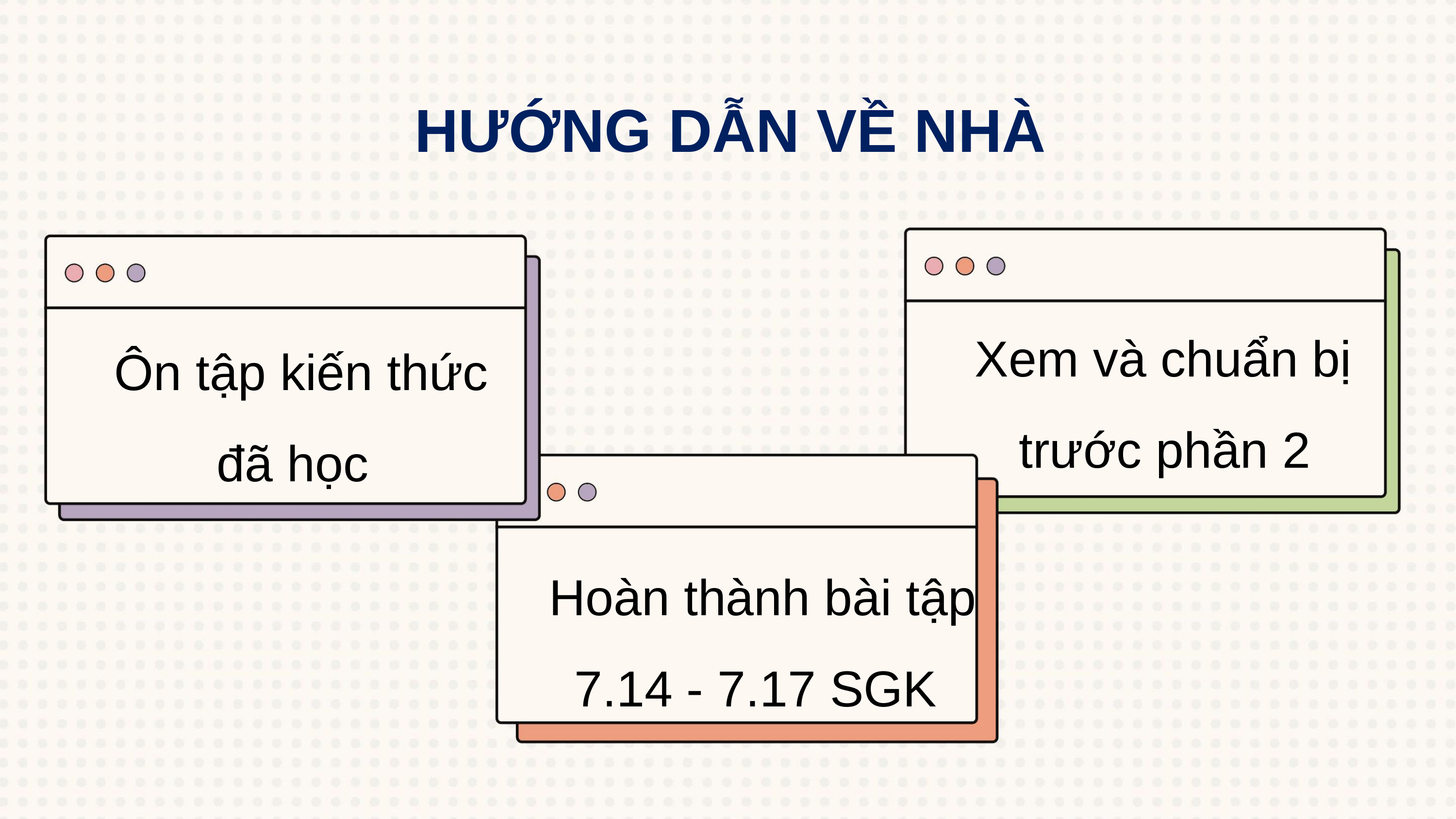

HƯỚNG DẪN VỀ NHÀ
Xem và chuẩn bị
trước phần 2
Ôn tập kiến thức
đã học
Hoàn thành bài tập
7.14 - 7.17 SGK